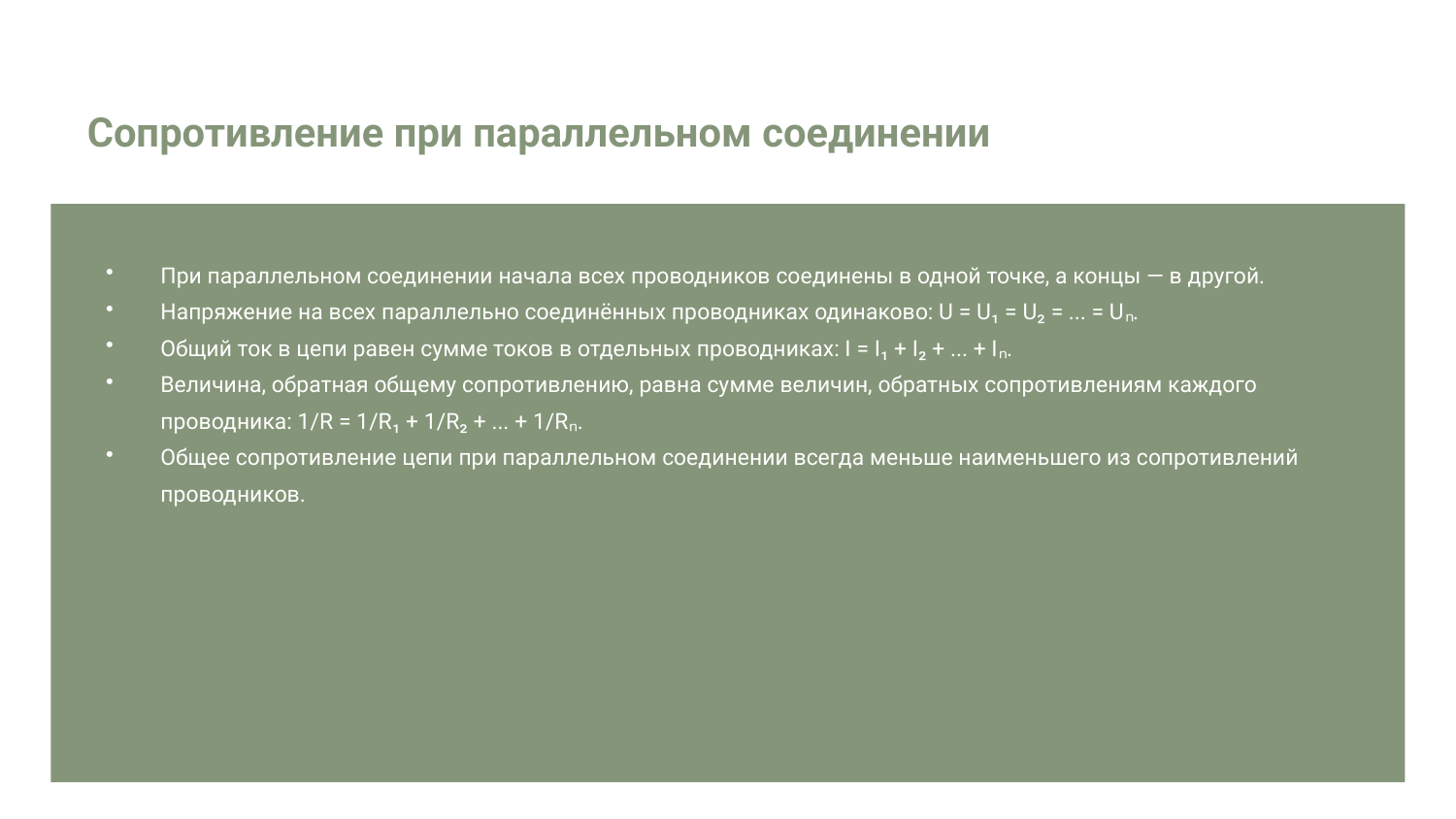

Сопротивление при параллельном соединении

При параллельном соединении начала всех проводников соединены в одной точке, а концы — в другой.
Напряжение на всех параллельно соединённых проводниках одинаково: U = U₁ = U₂ = ... = Uₙ.
Общий ток в цепи равен сумме токов в отдельных проводниках: I = I₁ + I₂ + ... + Iₙ.
Величина, обратная общему сопротивлению, равна сумме величин, обратных сопротивлениям каждого проводника: 1/R = 1/R₁ + 1/R₂ + ... + 1/Rₙ.
Общее сопротивление цепи при параллельном соединении всегда меньше наименьшего из сопротивлений проводников.